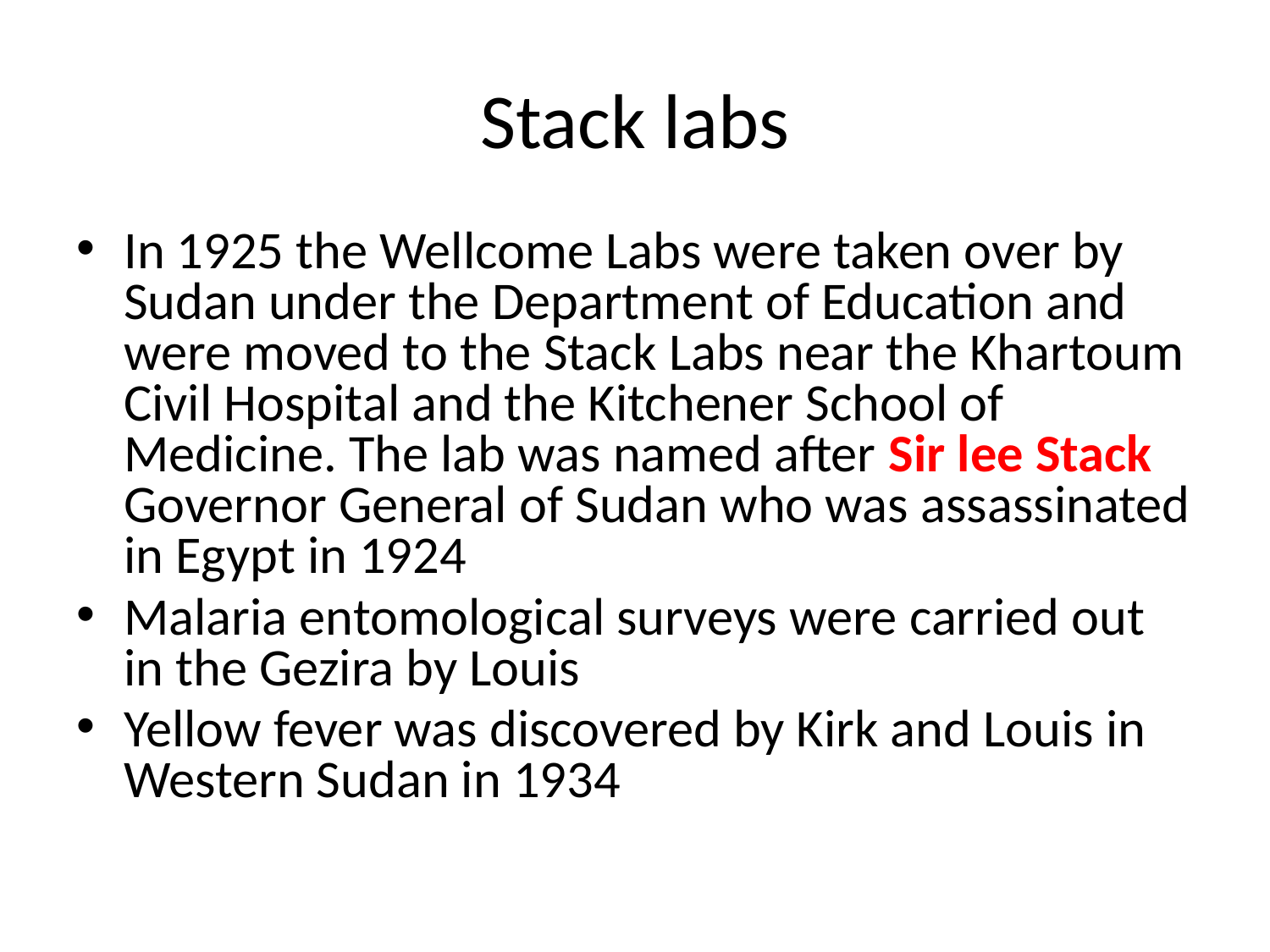

# Stack labs
In 1925 the Wellcome Labs were taken over by Sudan under the Department of Education and were moved to the Stack Labs near the Khartoum Civil Hospital and the Kitchener School of Medicine. The lab was named after Sir lee Stack Governor General of Sudan who was assassinated in Egypt in 1924
Malaria entomological surveys were carried out in the Gezira by Louis
Yellow fever was discovered by Kirk and Louis in Western Sudan in 1934